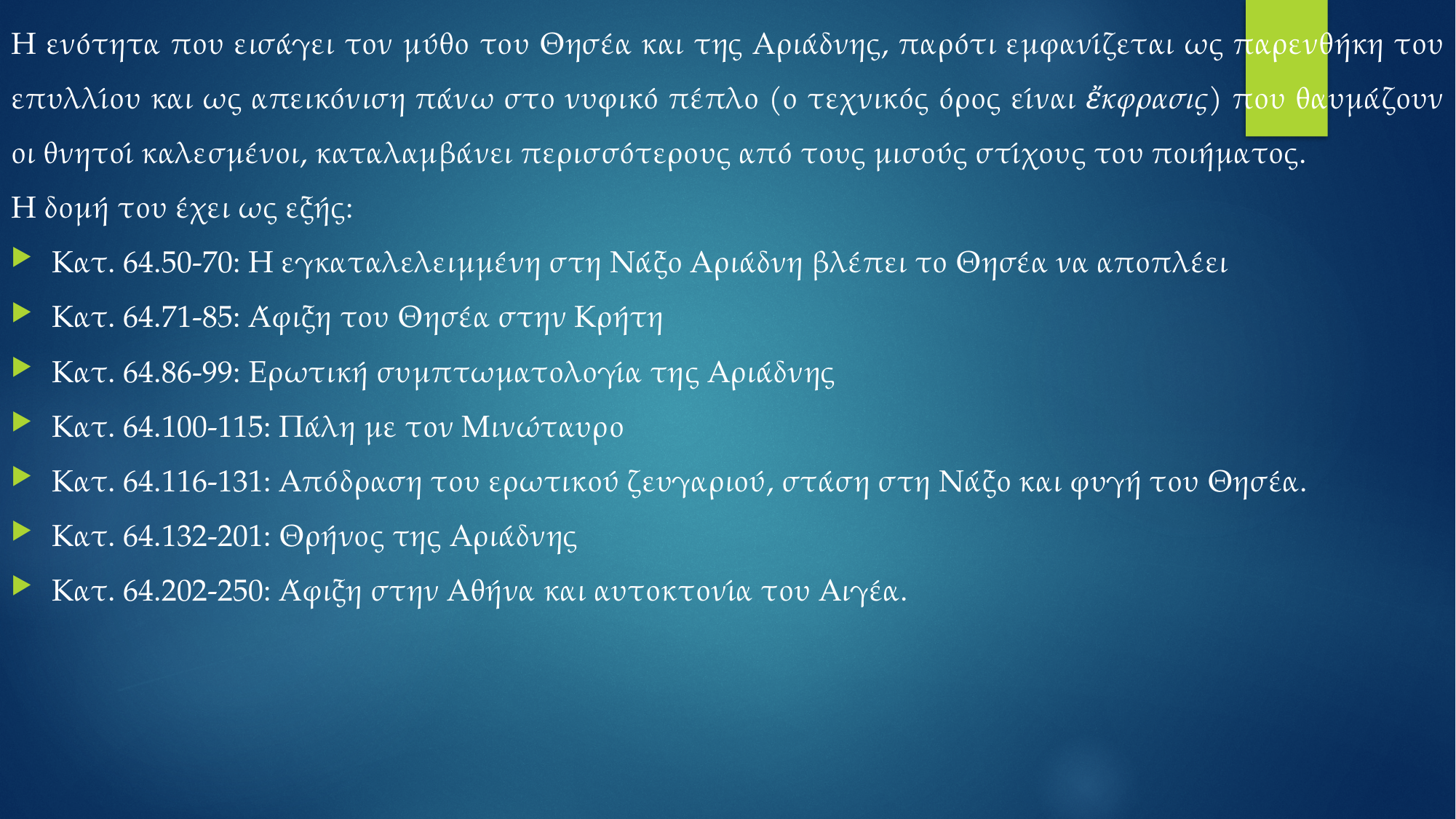

Η ενότητα που εισάγει τον μύθο του Θησέα και της Αριάδνης, παρότι εμφανίζεται ως παρενθήκη του επυλλίου και ως απεικόνιση πάνω στο νυφικό πέπλο (ο τεχνικός όρος είναι ἔκφρασις) που θαυμάζουν οι θνητοί καλεσμένοι, καταλαμβάνει περισσότερους από τους μισούς στίχους του ποιήματος.
Η δομή του έχει ως εξής:
Κατ. 64.50-70: Η εγκαταλελειμμένη στη Νάξο Αριάδνη βλέπει το Θησέα να αποπλέει
Κατ. 64.71-85: Άφιξη του Θησέα στην Κρήτη
Κατ. 64.86-99: Ερωτική συμπτωματολογία της Αριάδνης
Κατ. 64.100-115: Πάλη με τον Μινώταυρο
Κατ. 64.116-131: Απόδραση του ερωτικού ζευγαριού, στάση στη Νάξο και φυγή του Θησέα.
Κατ. 64.132-201: Θρήνος της Αριάδνης
Κατ. 64.202-250: Άφιξη στην Αθήνα και αυτοκτονία του Αιγέα.